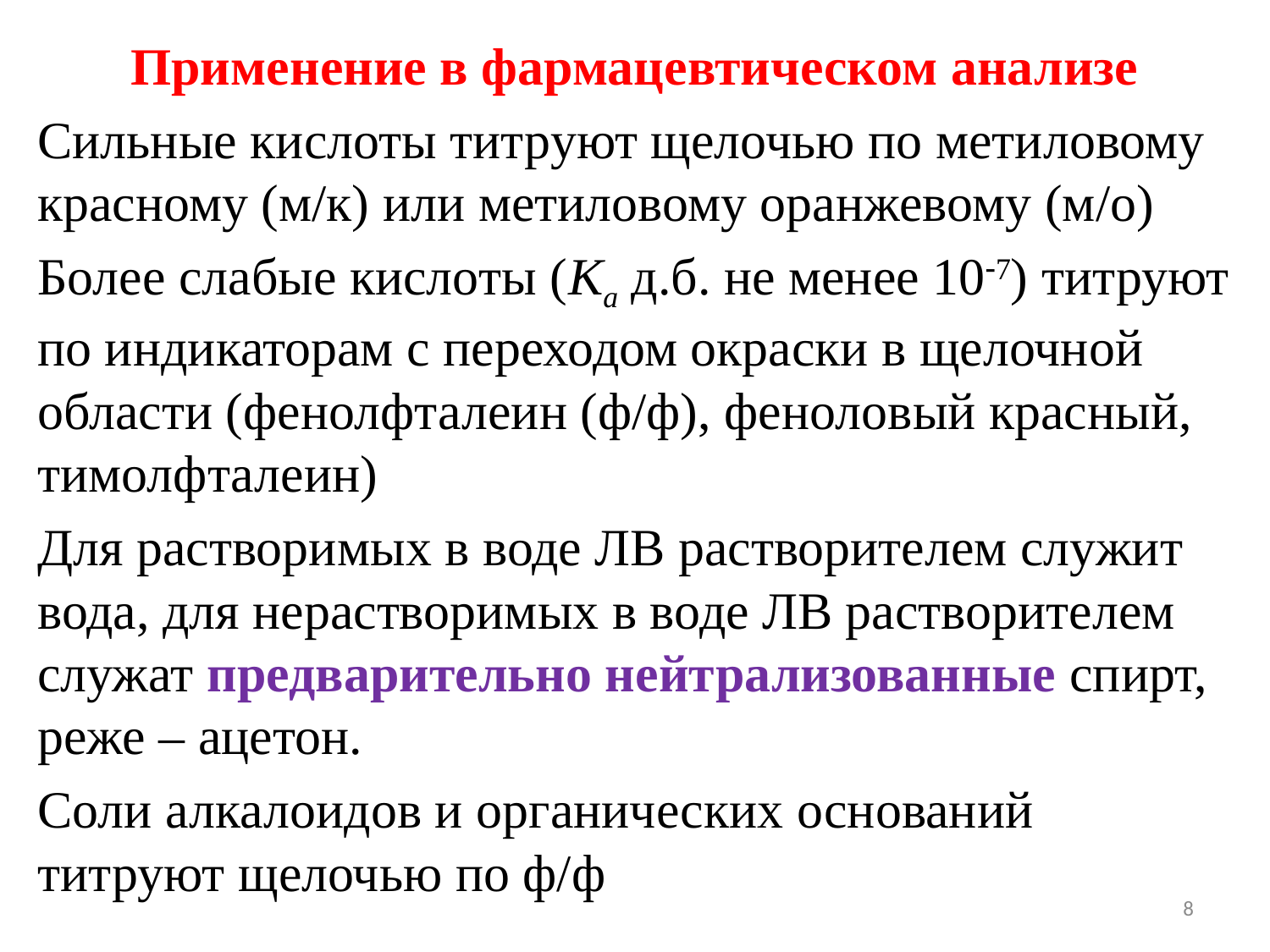

Применение в фармацевтическом анализе
Сильные кислоты титруют щелочью по метиловому красному (м/к) или метиловому оранжевому (м/о)
Более слабые кислоты (Ka д.б. не менее 10−7) титруют по индикаторам с переходом окраски в щелочной области (фенолфталеин (ф/ф), феноловый красный, тимолфталеин)
Для растворимых в воде ЛВ растворителем служит вода, для нерастворимых в воде ЛВ растворителем служат предварительно нейтрализованные спирт, реже – ацетон.
Соли алкалоидов и органических оснований титруют щелочью по ф/ф
8